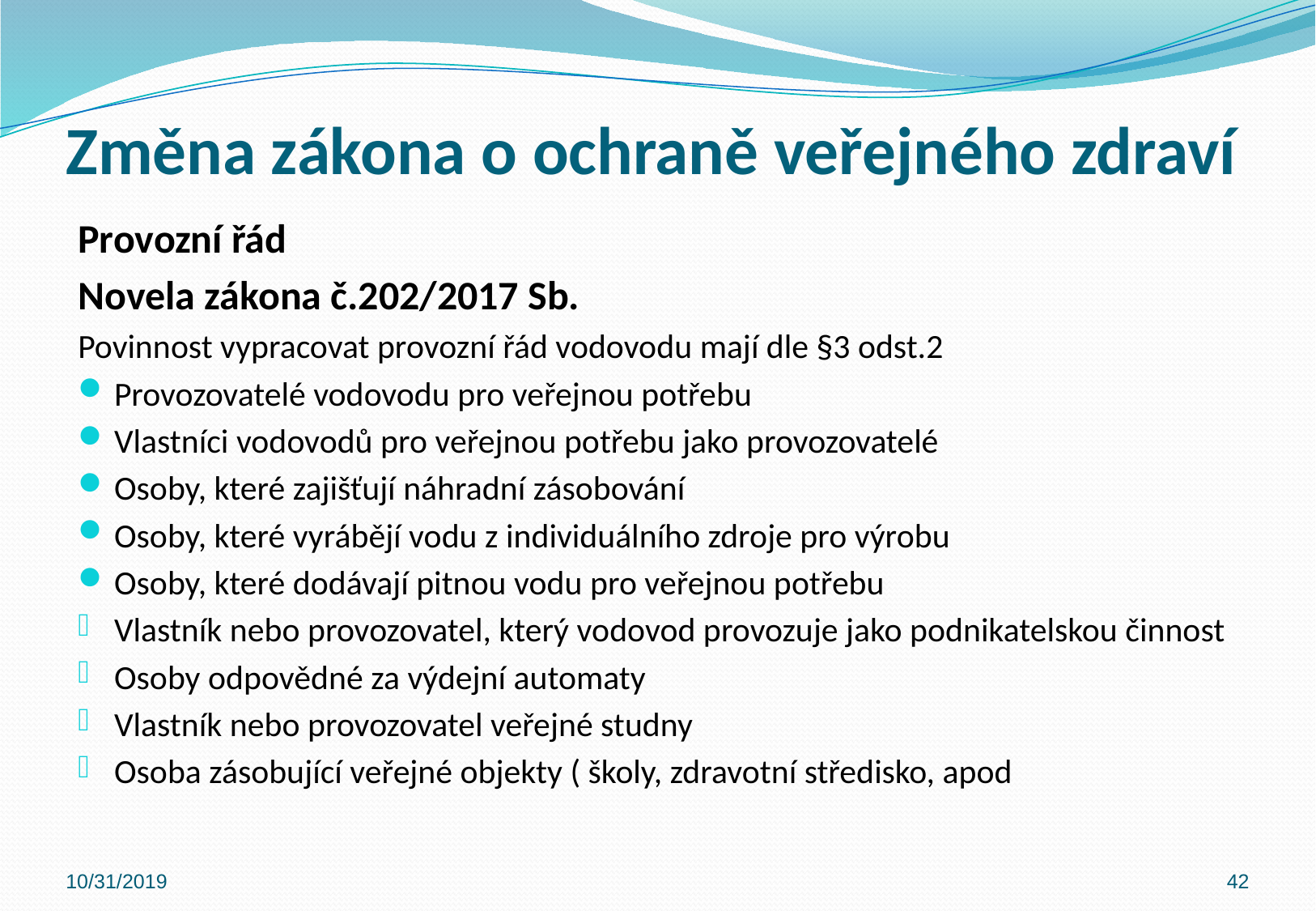

# Změna zákona o ochraně veřejného zdraví
Provozní řád
Novela zákona č.202/2017 Sb.
Povinnost vypracovat provozní řád vodovodu mají dle §3 odst.2
Provozovatelé vodovodu pro veřejnou potřebu
Vlastníci vodovodů pro veřejnou potřebu jako provozovatelé
Osoby, které zajišťují náhradní zásobování
Osoby, které vyrábějí vodu z individuálního zdroje pro výrobu
Osoby, které dodávají pitnou vodu pro veřejnou potřebu
Vlastník nebo provozovatel, který vodovod provozuje jako podnikatelskou činnost
Osoby odpovědné za výdejní automaty
Vlastník nebo provozovatel veřejné studny
Osoba zásobující veřejné objekty ( školy, zdravotní středisko, apod
10/31/2019
42